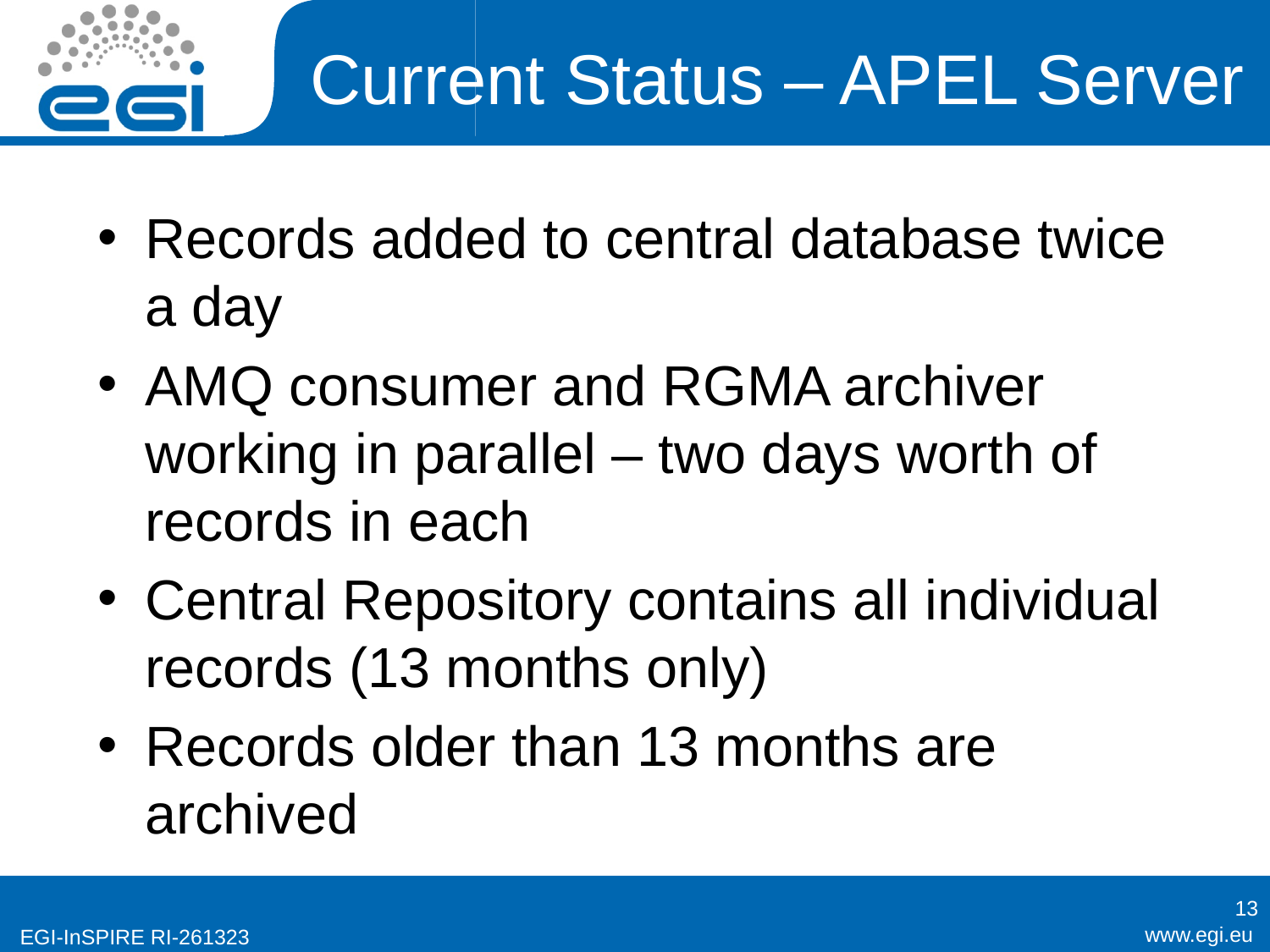

# Current Status – APEL Server
Records added to central database twice a day
AMQ consumer and RGMA archiver working in parallel – two days worth of records in each
Central Repository contains all individual records (13 months only)
Records older than 13 months are archived
13